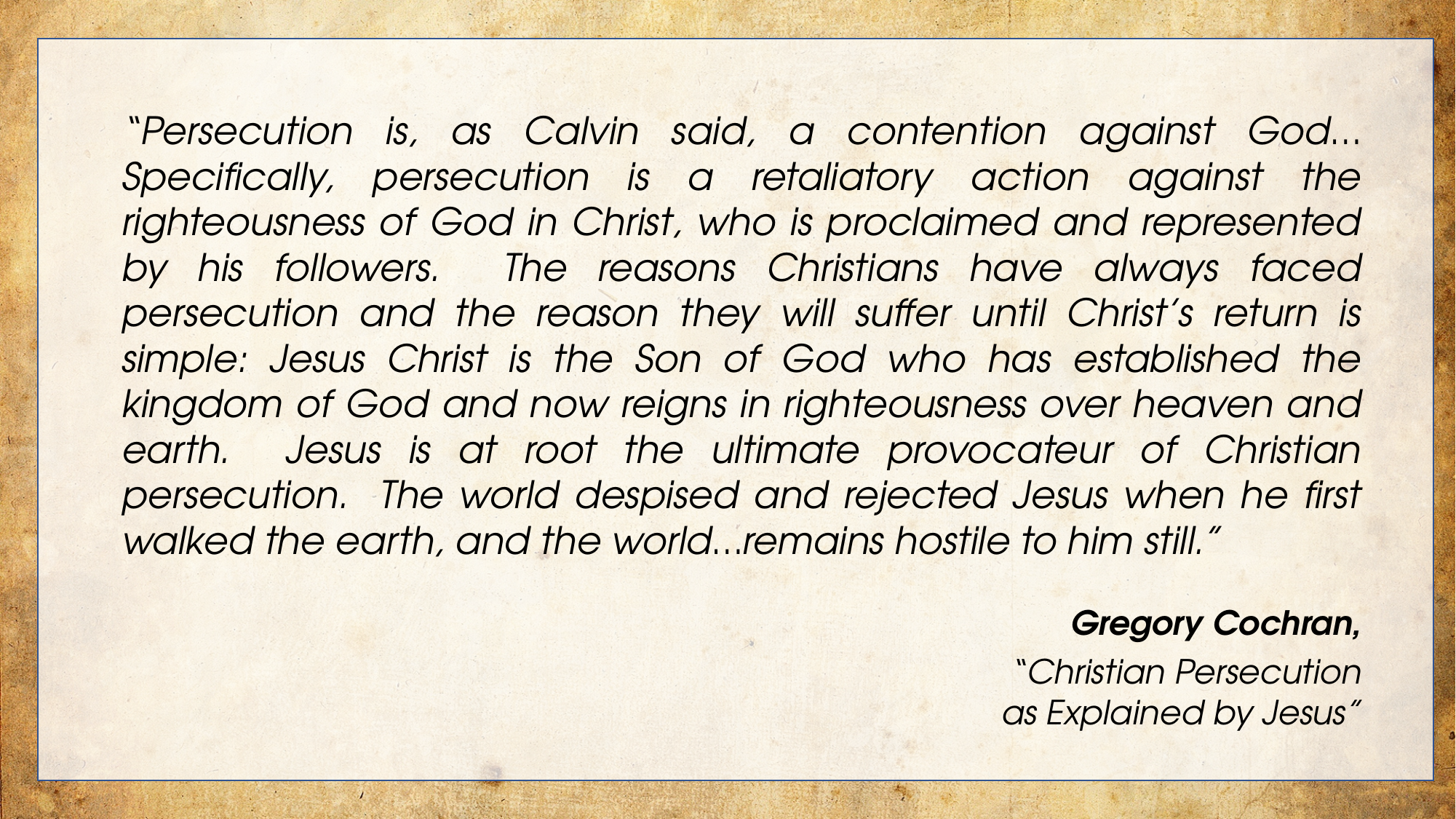

“Persecution is, as Calvin said, a contention against God…Specifically, persecution is a retaliatory action against the righteousness of God in Christ, who is proclaimed and represented by his followers.  The reasons Christians have always faced persecution and the reason they will suffer until Christ’s return is simple: Jesus Christ is the Son of God who has established the kingdom of God and now reigns in righteousness over heaven and earth.  Jesus is at root the ultimate provocateur of Christian persecution.  The world despised and rejected Jesus when he first walked the earth, and the world…remains hostile to him still.”

Gregory Cochran,

“Christian Persecution
as Explained by Jesus”